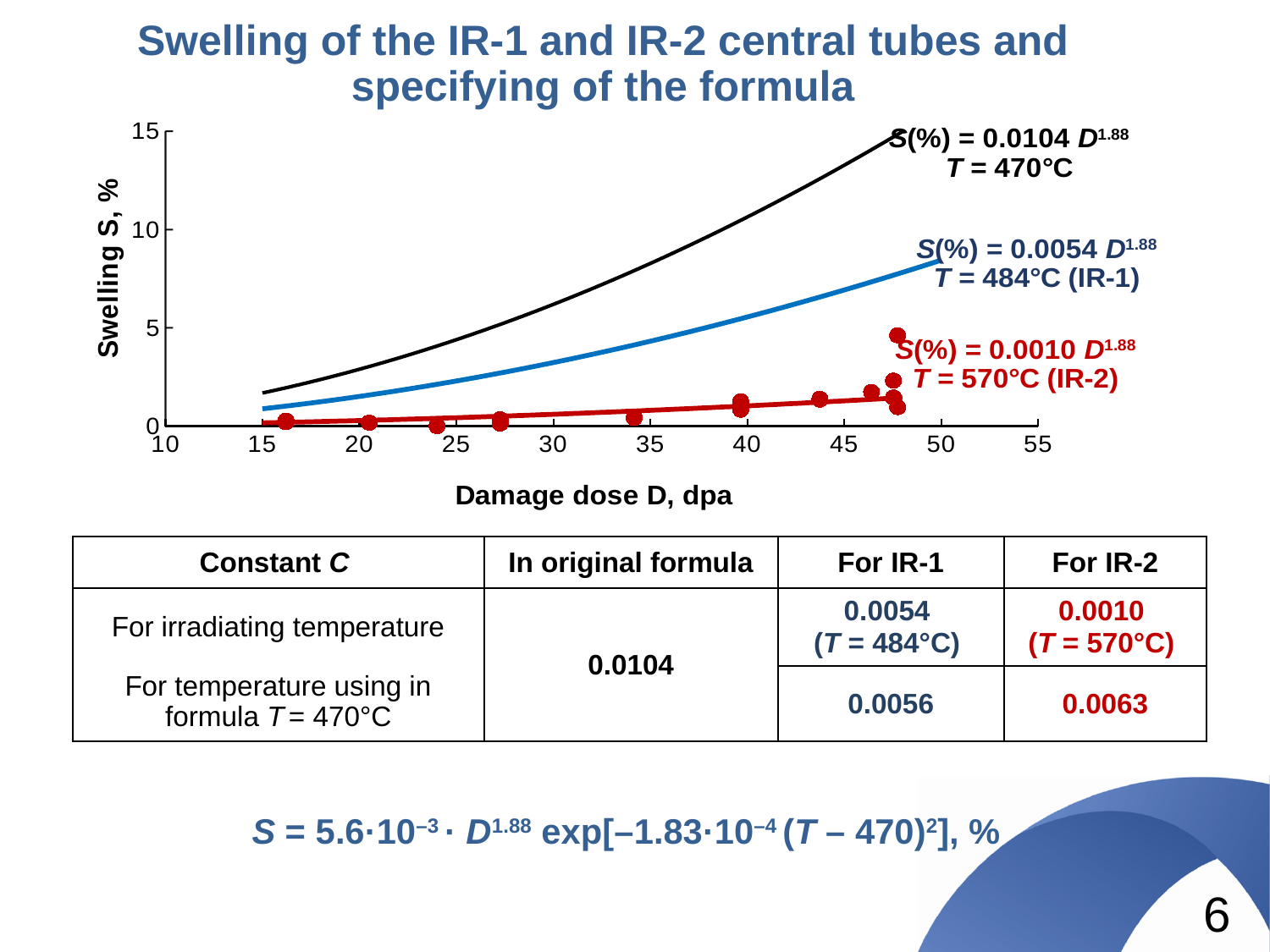

# Swelling of the IR-1 and IR-2 central tubes and specifying of the formula

### Chart

| Category |  |  |  |  |  |  |
|---|---|---|---|---|---|---|
| Constant С | In original formula | For IR-1 | For IR-2 |
| --- | --- | --- | --- |
| For irradiating temperature | 0.0104 | 0.0054 (Т = 484°С) | 0.0010 (Т = 570°С) |
| For temperature using in formula Т = 470°С |  |  |  |
|  |  | 0.0056 | 0.0063 |
S = 5.6·10–3 · D1.88 exp[–1.83·10–4 (T – 470)2], %
6